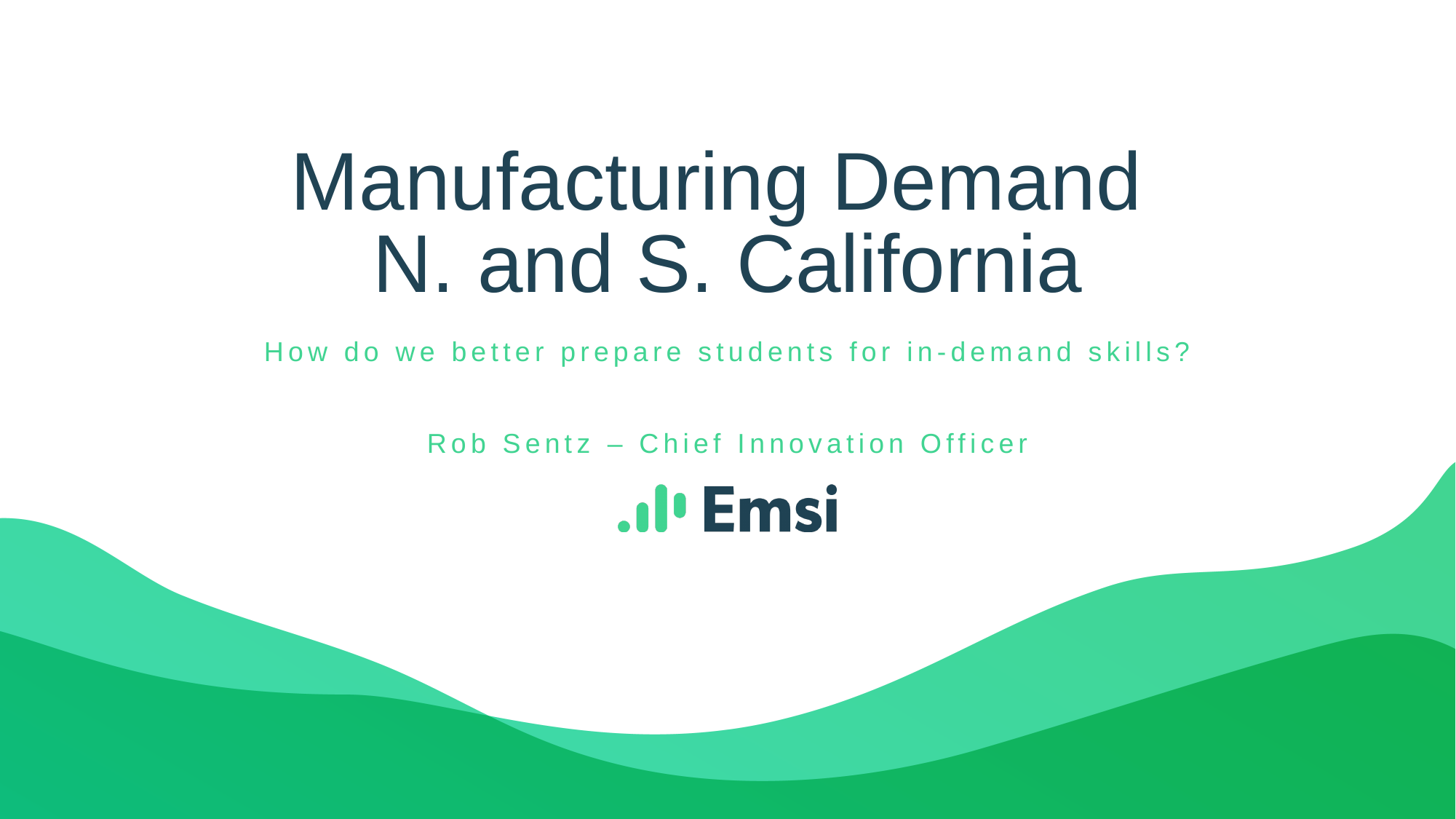

# Manufacturing Demand N. and S. California
How do we better prepare students for in-demand skills?

Rob Sentz – Chief Innovation Officer